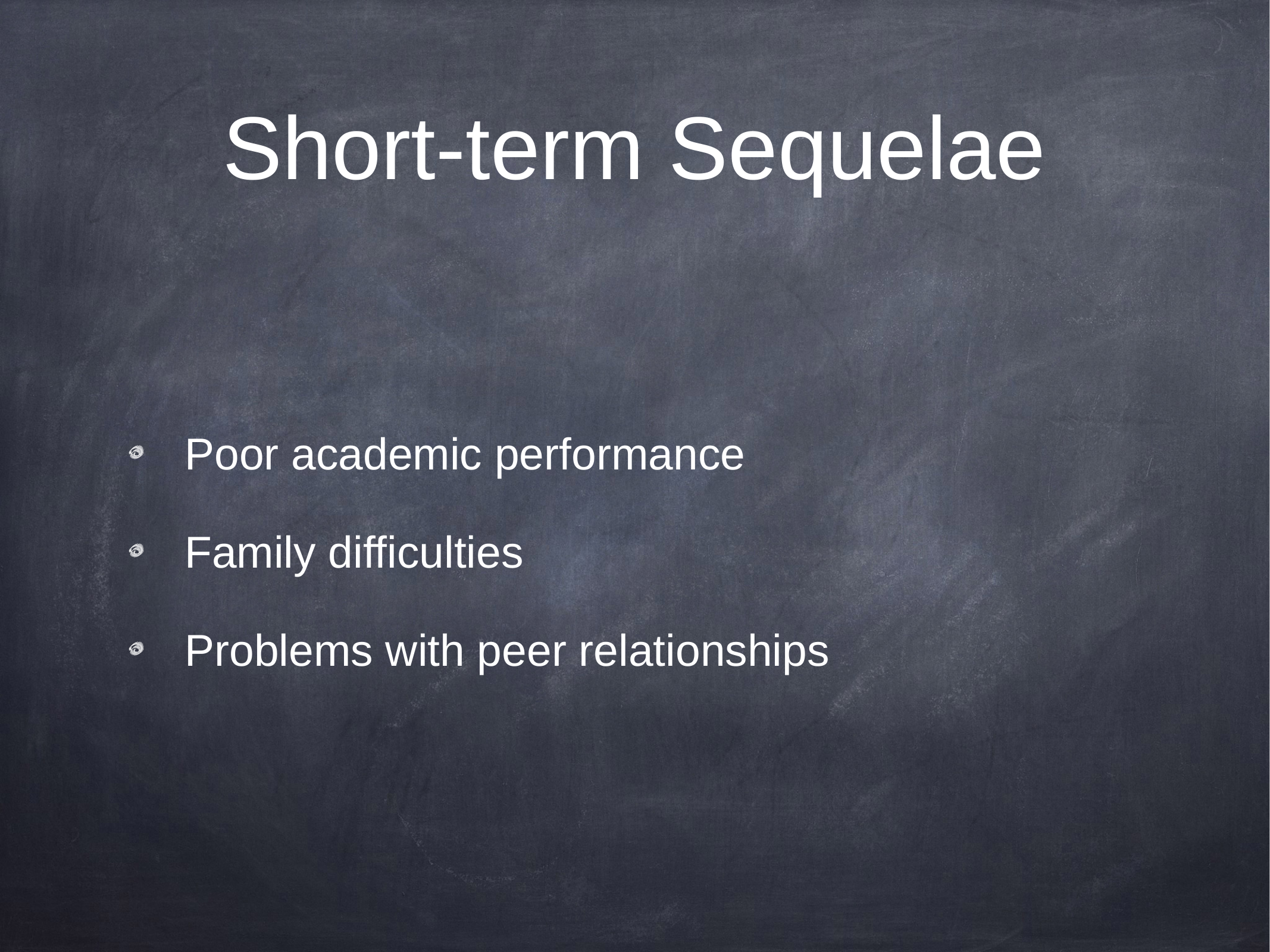

# Short-term Sequelae
Poor academic performance
Family difficulties
Problems with peer relationships